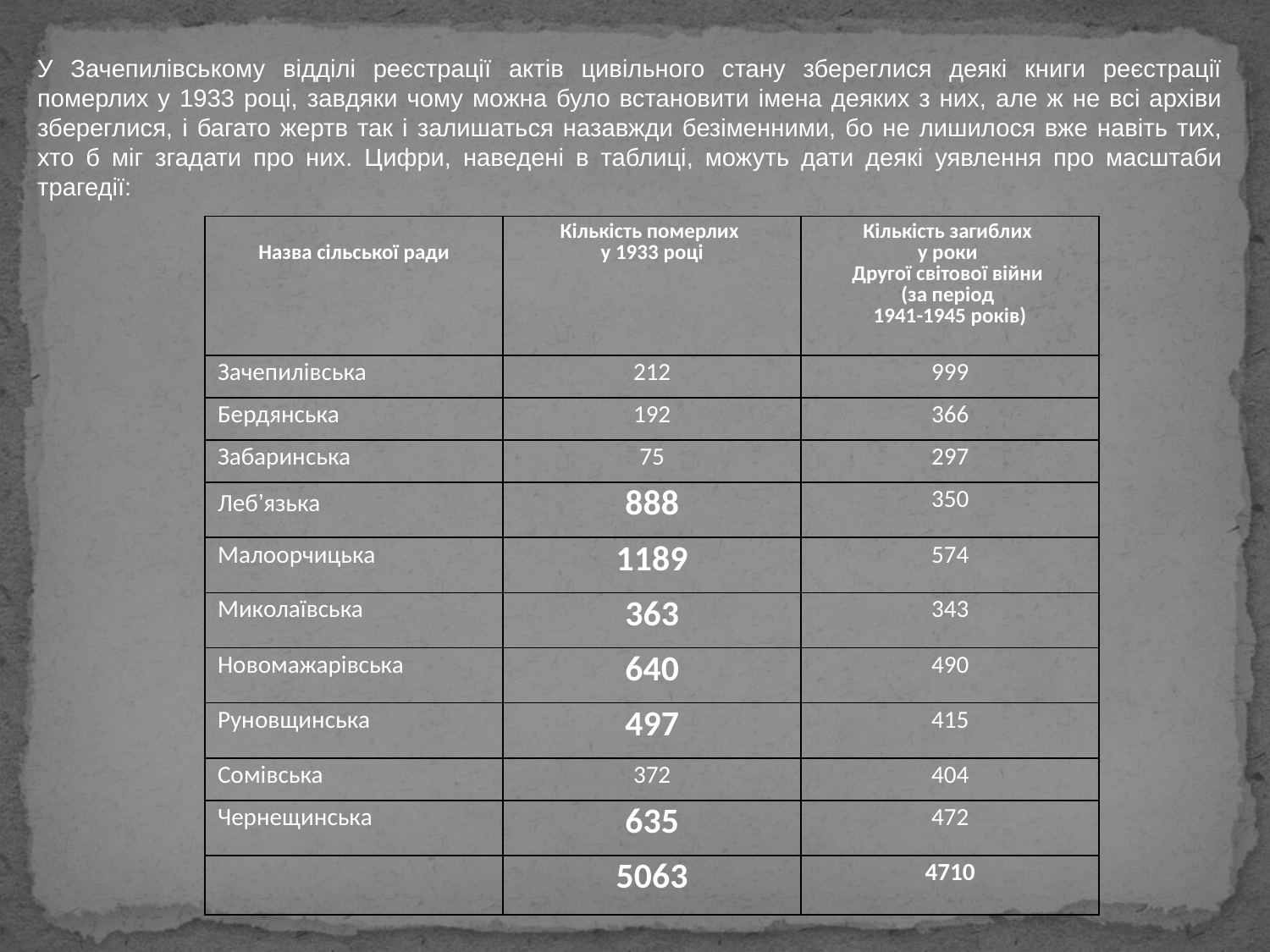

У Зачепилівському відділі реєстрації актів цивільного стану збереглися деякі книги реєстрації померлих у 1933 році, завдяки чому можна було встановити імена деяких з них, але ж не всі архіви збереглися, і багато жертв так і залишаться назавжди безіменними, бо не лишилося вже навіть тих, хто б міг згадати про них. Цифри, наведені в таблиці, можуть дати деякі уявлення про масштаби трагедії:
| Назва сільської ради | Кількість померлих у 1933 році | Кількість загиблих у роки Другої світової війни (за період 1941-1945 років) |
| --- | --- | --- |
| Зачепилівська | 212 | 999 |
| Бердянська | 192 | 366 |
| Забаринська | 75 | 297 |
| Леб’язька | 888 | 350 |
| Малоорчицька | 1189 | 574 |
| Миколаївська | 363 | 343 |
| Новомажарівська | 640 | 490 |
| Руновщинська | 497 | 415 |
| Сомівська | 372 | 404 |
| Чернещинська | 635 | 472 |
|  | 5063 | 4710 |